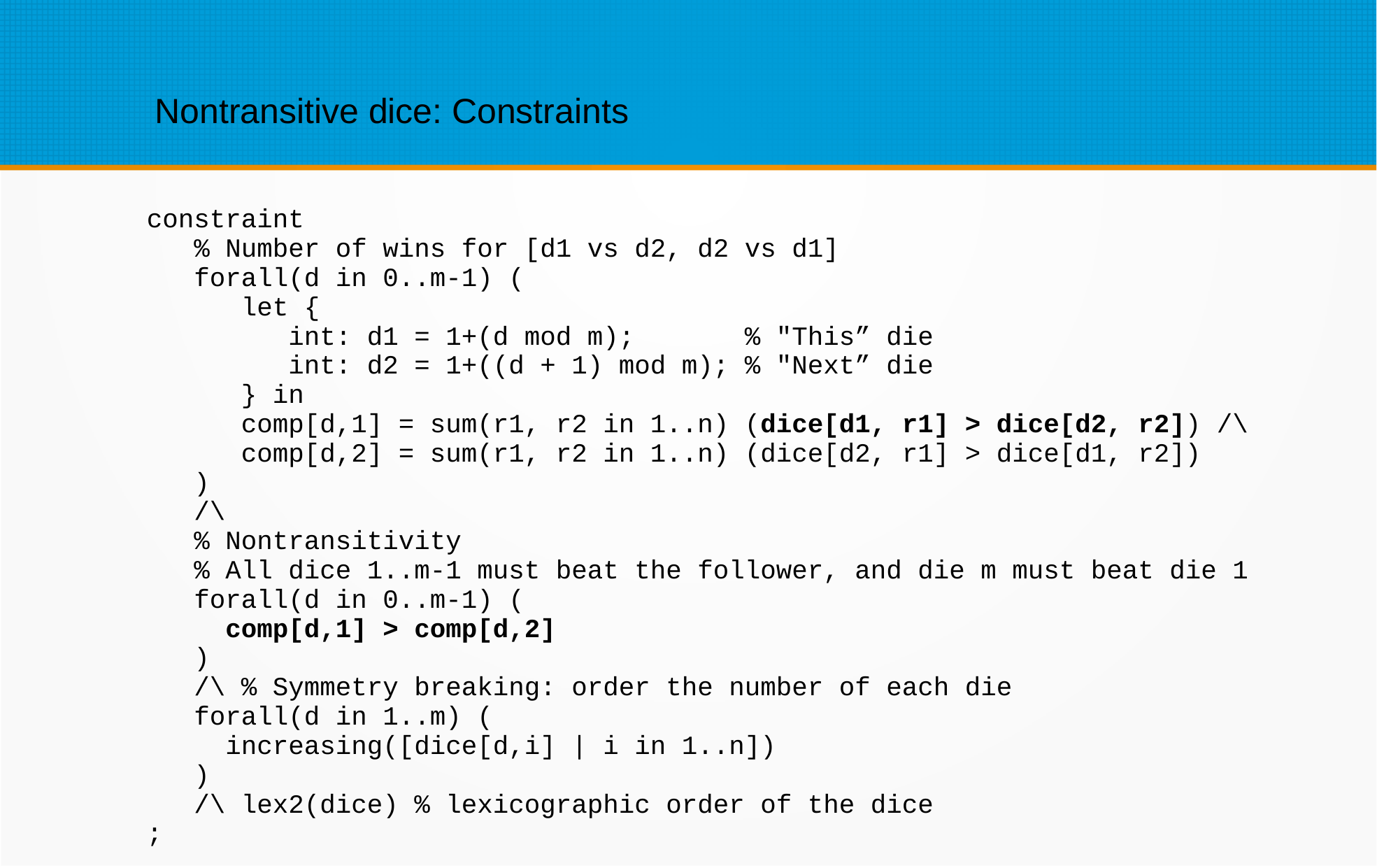

Nontransitive dice: Constraints
constraint
   % Number of wins for [d1 vs d2, d2 vs d1]
   forall(d in 0..m-1) (
      let {
         int: d1 = 1+(d mod m);       % "This” die
         int: d2 = 1+((d + 1) mod m); % "Next” die
      } in
      comp[d,1] = sum(r1, r2 in 1..n) (dice[d1, r1] > dice[d2, r2]) /\
      comp[d,2] = sum(r1, r2 in 1..n) (dice[d2, r1] > dice[d1, r2])
   )
   /\
   % Nontransitivity
   % All dice 1..m-1 must beat the follower, and die m must beat die 1
   forall(d in 0..m-1) (
     comp[d,1] > comp[d,2]
   )
   /\ % Symmetry breaking: order the number of each die
   forall(d in 1..m) (
     increasing([dice[d,i] | i in 1..n])
   )
   /\ lex2(dice) % lexicographic order of the dice
;